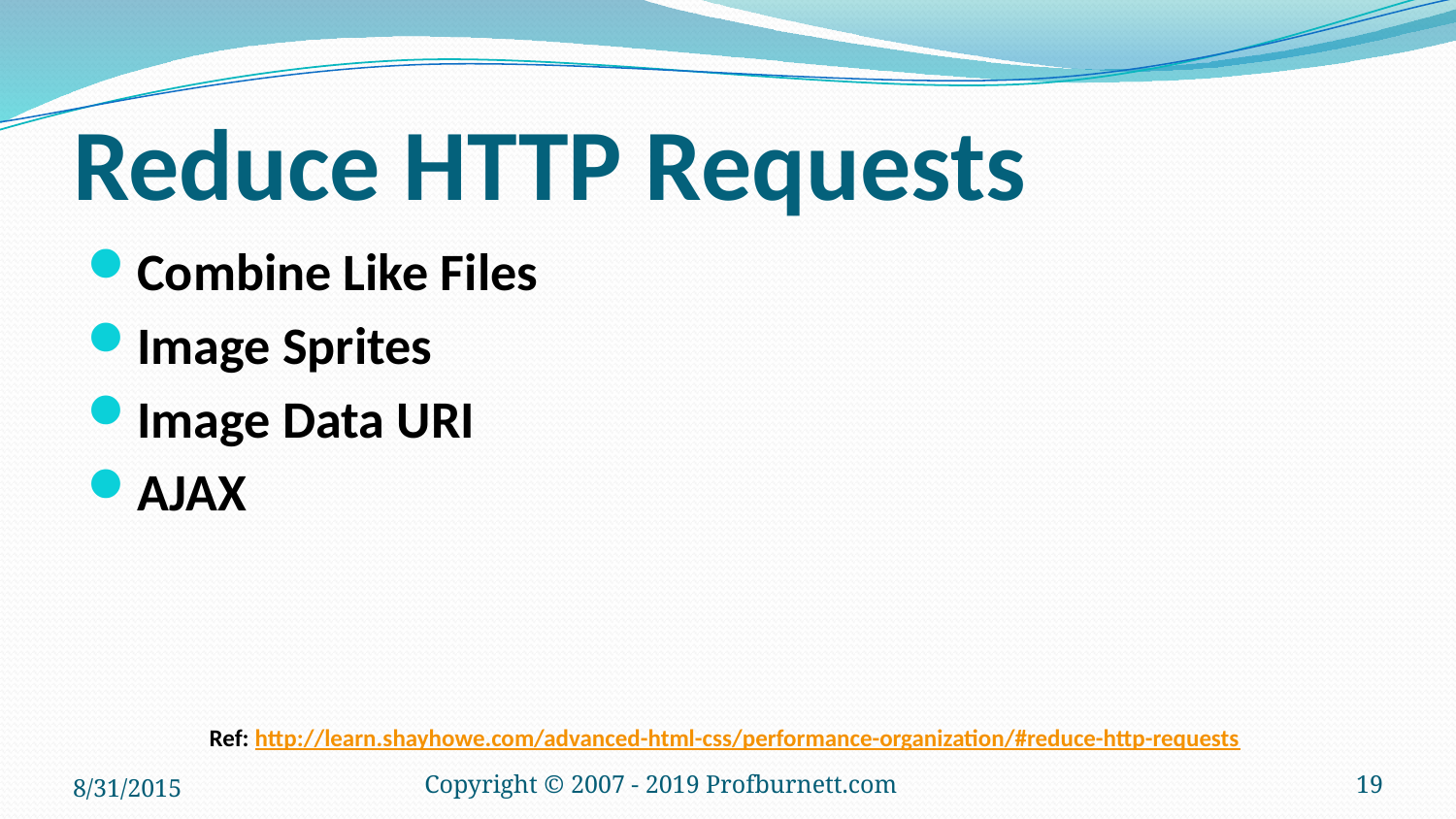

# Reduce HTTP Requests
Combine Like Files
Image Sprites
Image Data URI
AJAX

Ref: http://learn.shayhowe.com/advanced-html-css/performance-organization/#reduce-http-requests
8/31/2015
Copyright © 2007 - 2019 Profburnett.com
19